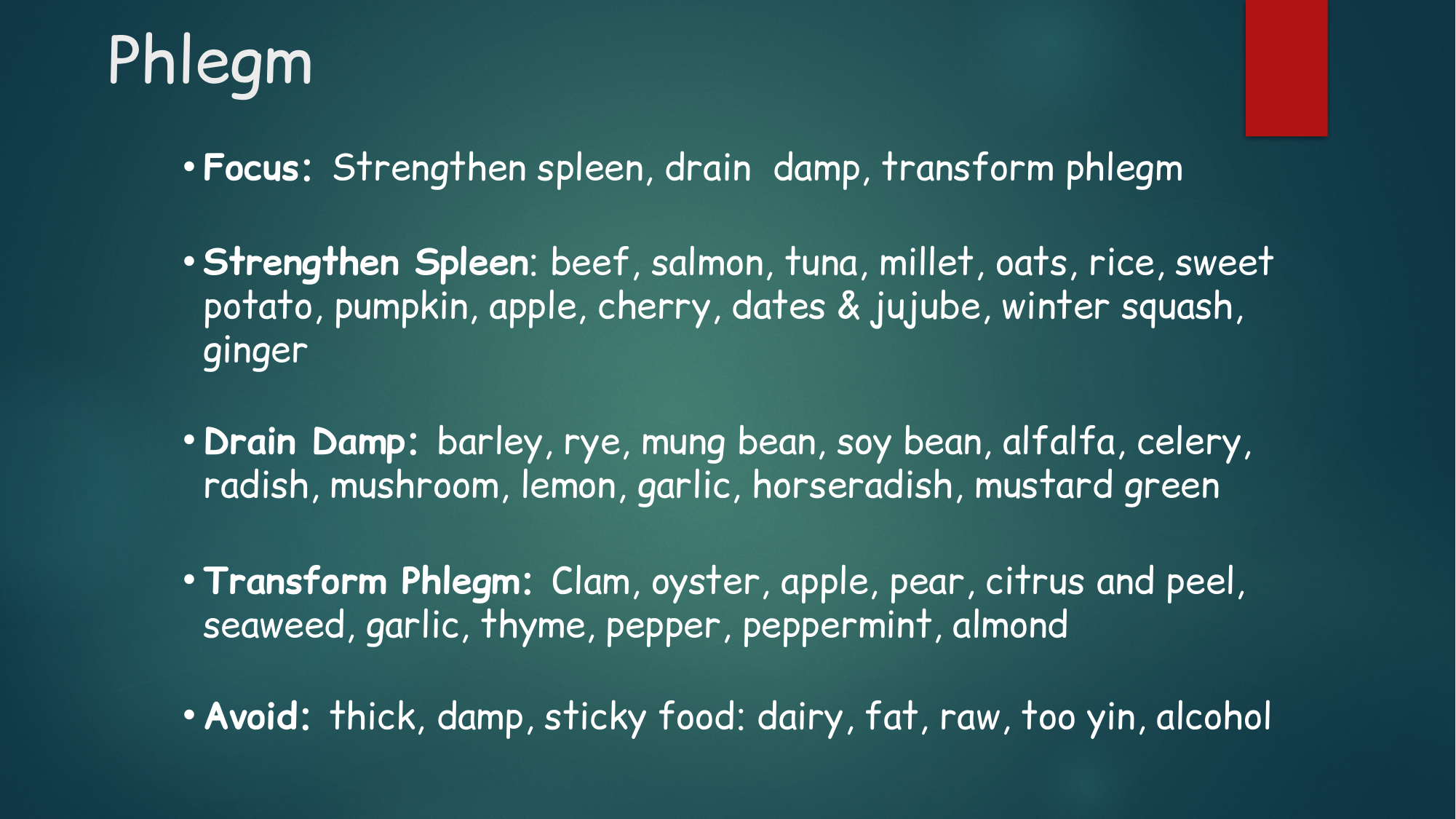

# Phlegm
Focus: Strengthen spleen, drain  damp, transform phlegm

Strengthen Spleen: beef, salmon, tuna, millet, oats, rice, sweet potato, pumpkin, apple, cherry, dates & jujube, winter squash, ginger

Drain Damp: barley, rye, mung bean, soy bean, alfalfa, celery, radish, mushroom, lemon, garlic, horseradish, mustard green

Transform Phlegm: Clam, oyster, apple, pear, citrus and peel, seaweed, garlic, thyme, pepper, peppermint, almond

Avoid: thick, damp, sticky food: dairy, fat, raw, too yin, alcohol